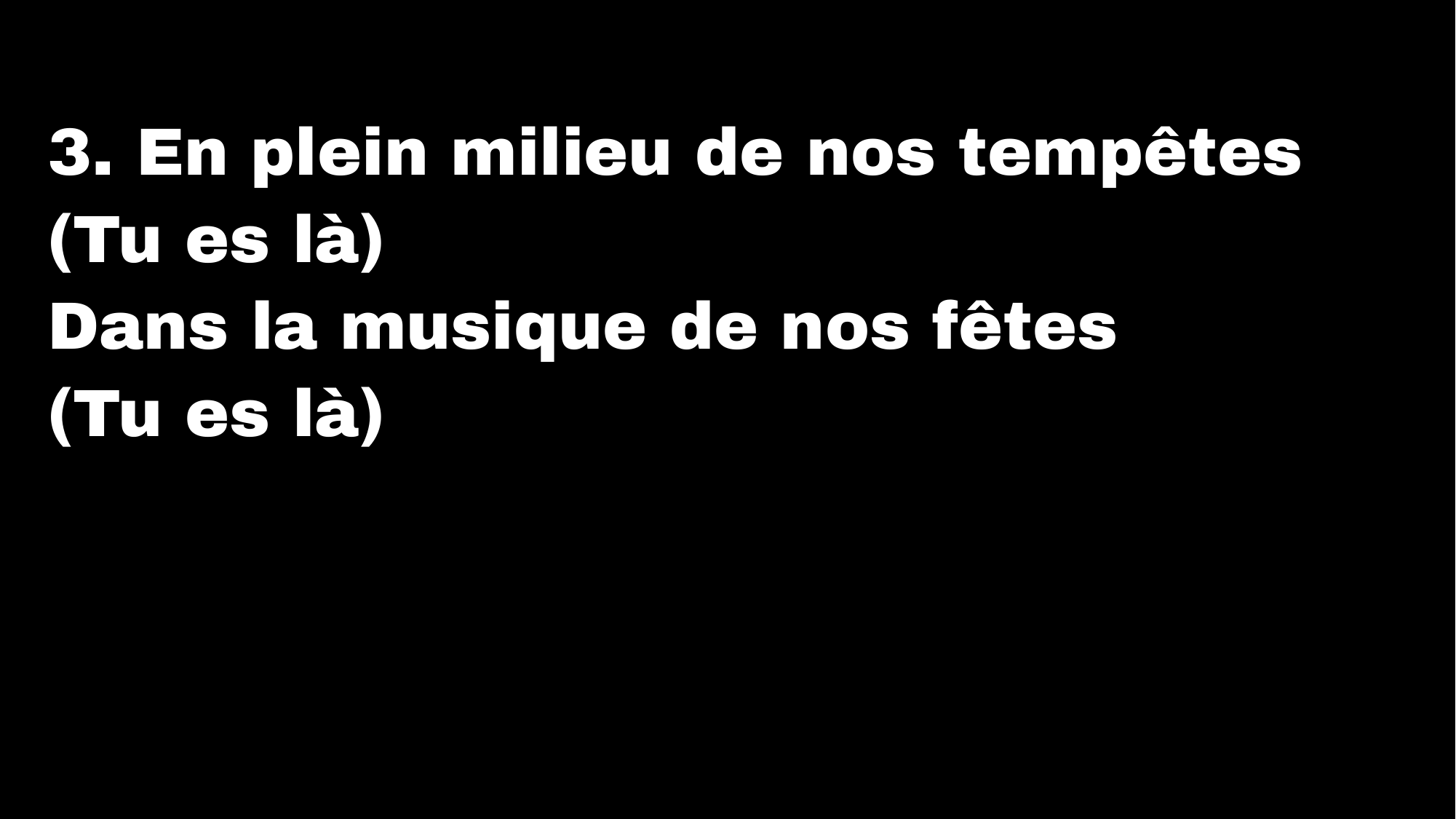

3. En plein milieu de nos tempêtes
(Tu es là)
Dans la musique de nos fêtes
(Tu es là)
Jésus, me voici devant toi
Tout simplement dans le silence
Rien n'est plus important pour moi
Que d'habiter en ta présence